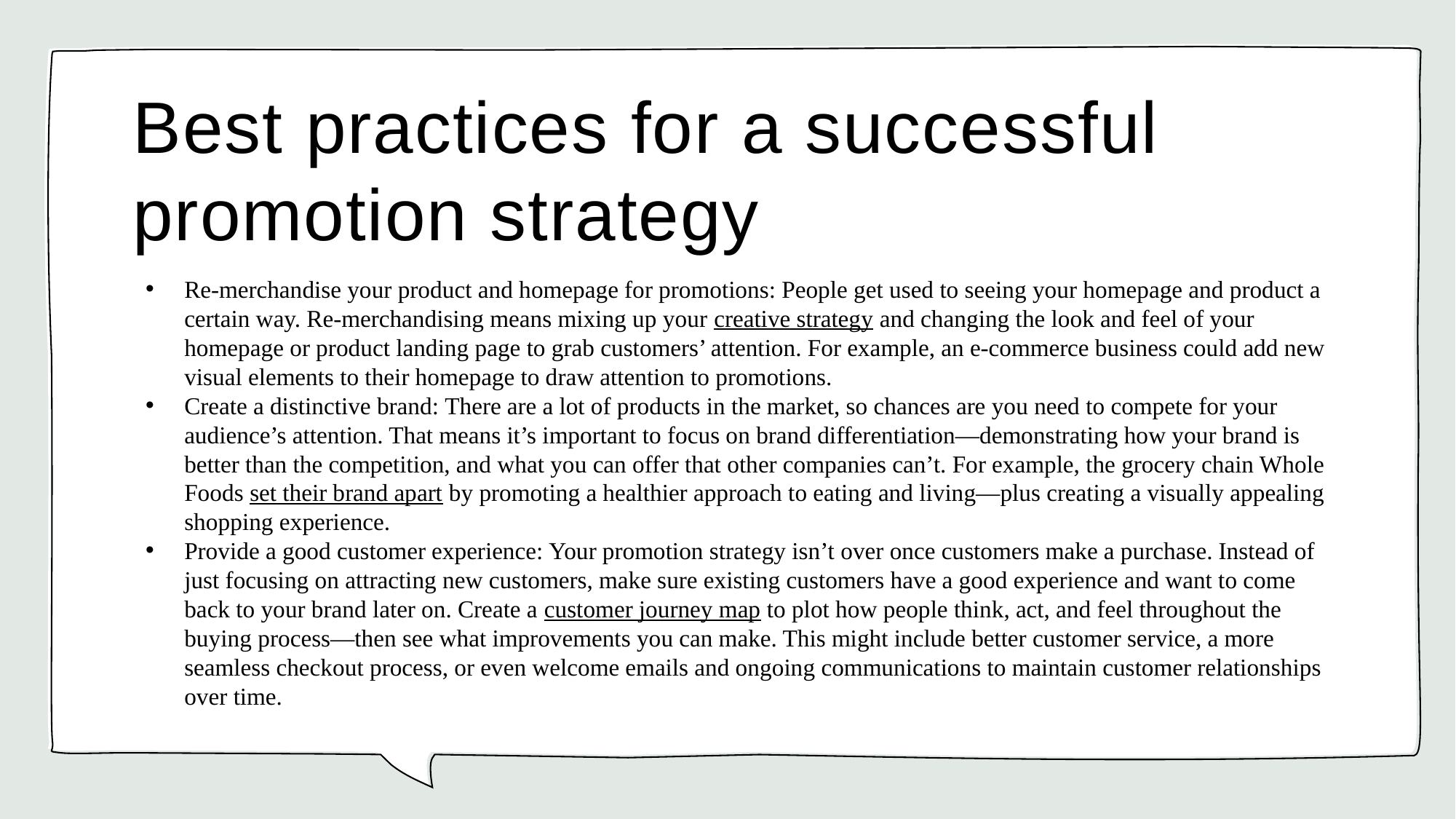

# Best practices for a successful promotion strategy

Re-merchandise your product and homepage for promotions: People get used to seeing your homepage and product a certain way. Re-merchandising means mixing up your creative strategy and changing the look and feel of your homepage or product landing page to grab customers’ attention. For example, an e-commerce business could add new visual elements to their homepage to draw attention to promotions.
Create a distinctive brand: There are a lot of products in the market, so chances are you need to compete for your audience’s attention. That means it’s important to focus on brand differentiation—demonstrating how your brand is better than the competition, and what you can offer that other companies can’t. For example, the grocery chain Whole Foods set their brand apart by promoting a healthier approach to eating and living—plus creating a visually appealing shopping experience.
Provide a good customer experience: Your promotion strategy isn’t over once customers make a purchase. Instead of just focusing on attracting new customers, make sure existing customers have a good experience and want to come back to your brand later on. Create a customer journey map to plot how people think, act, and feel throughout the buying process—then see what improvements you can make. This might include better customer service, a more seamless checkout process, or even welcome emails and ongoing communications to maintain customer relationships over time.